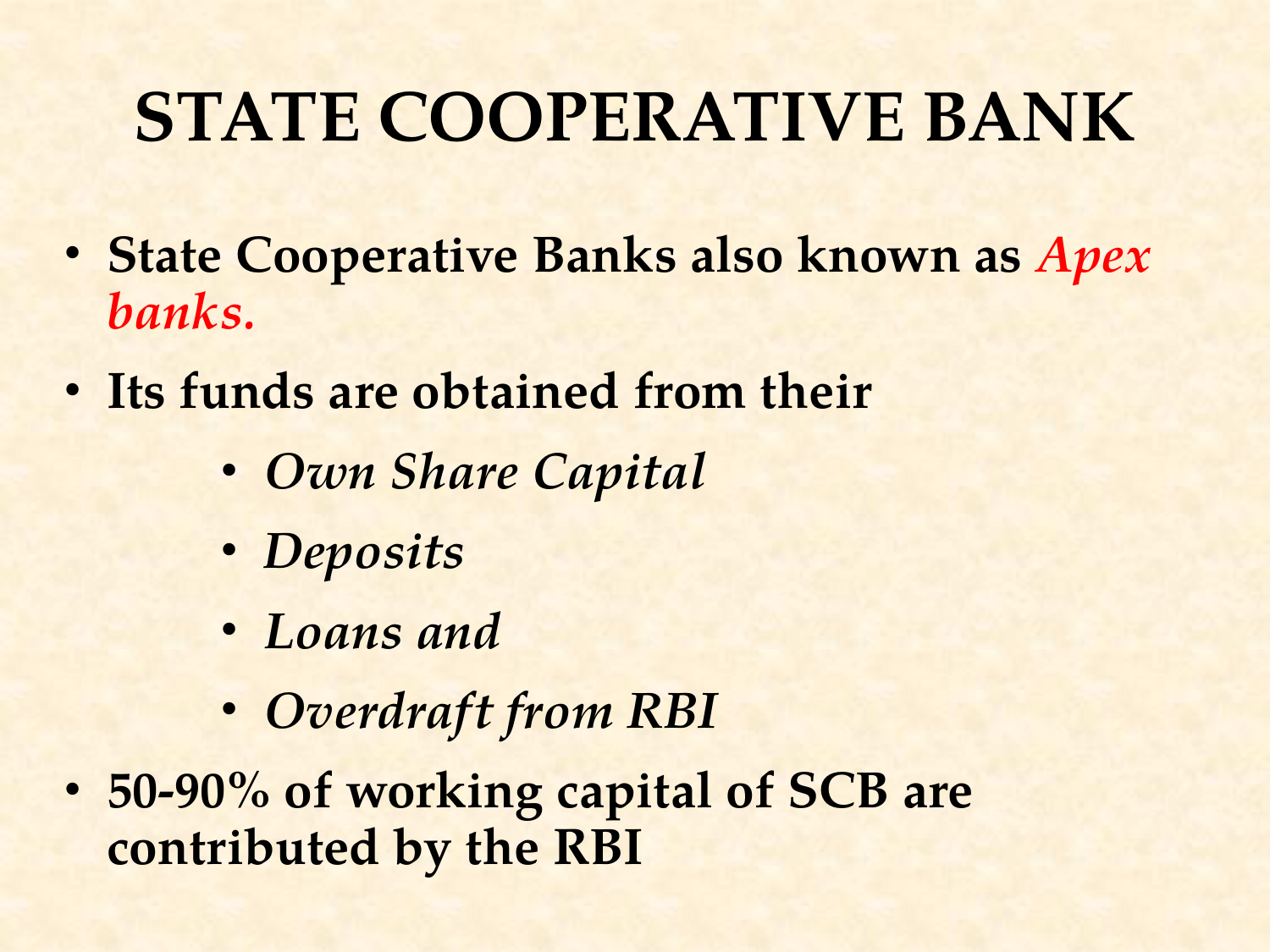

# STATE COOPERATIVE BANK
State Cooperative Banks also known as Apex banks.
Its funds are obtained from their
Own Share Capital
Deposits
Loans and
Overdraft from RBI
50-90% of working capital of SCB are contributed by the RBI